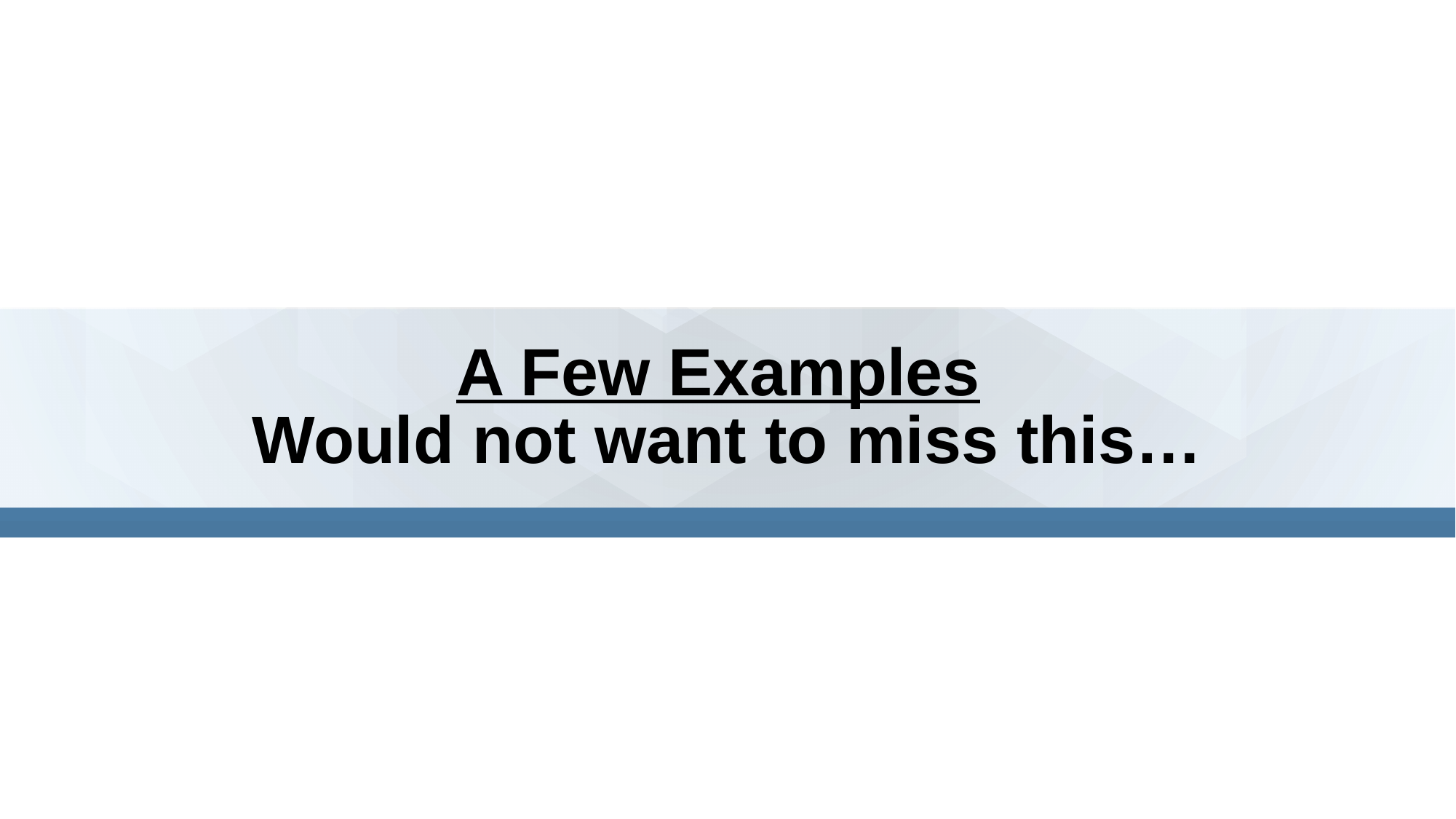

A Few Examples
Would not want to miss this…